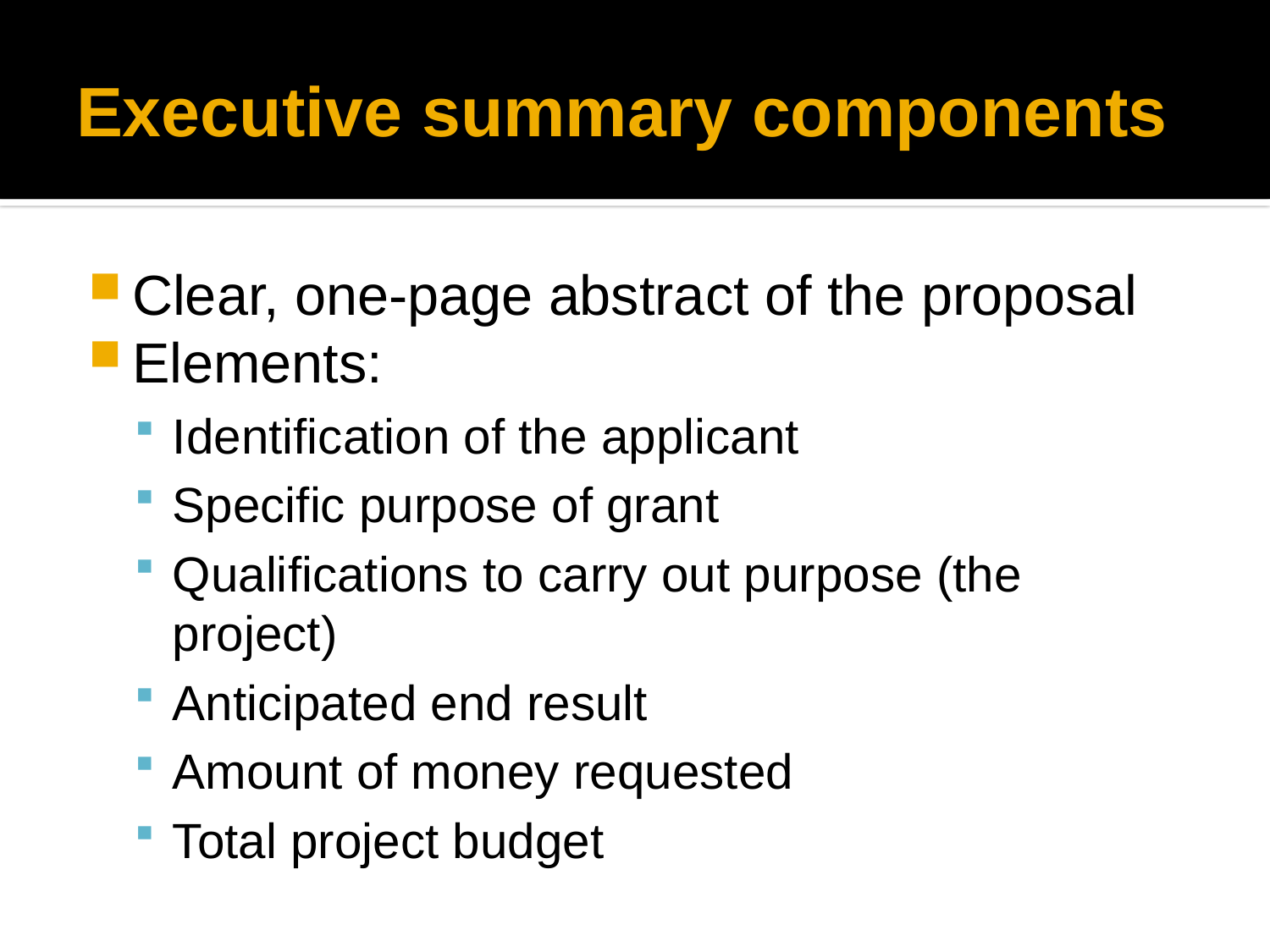

# Executive summary components
Clear, one-page abstract of the proposal
Elements:
Identification of the applicant
Specific purpose of grant
Qualifications to carry out purpose (the project)
Anticipated end result
Amount of money requested
Total project budget